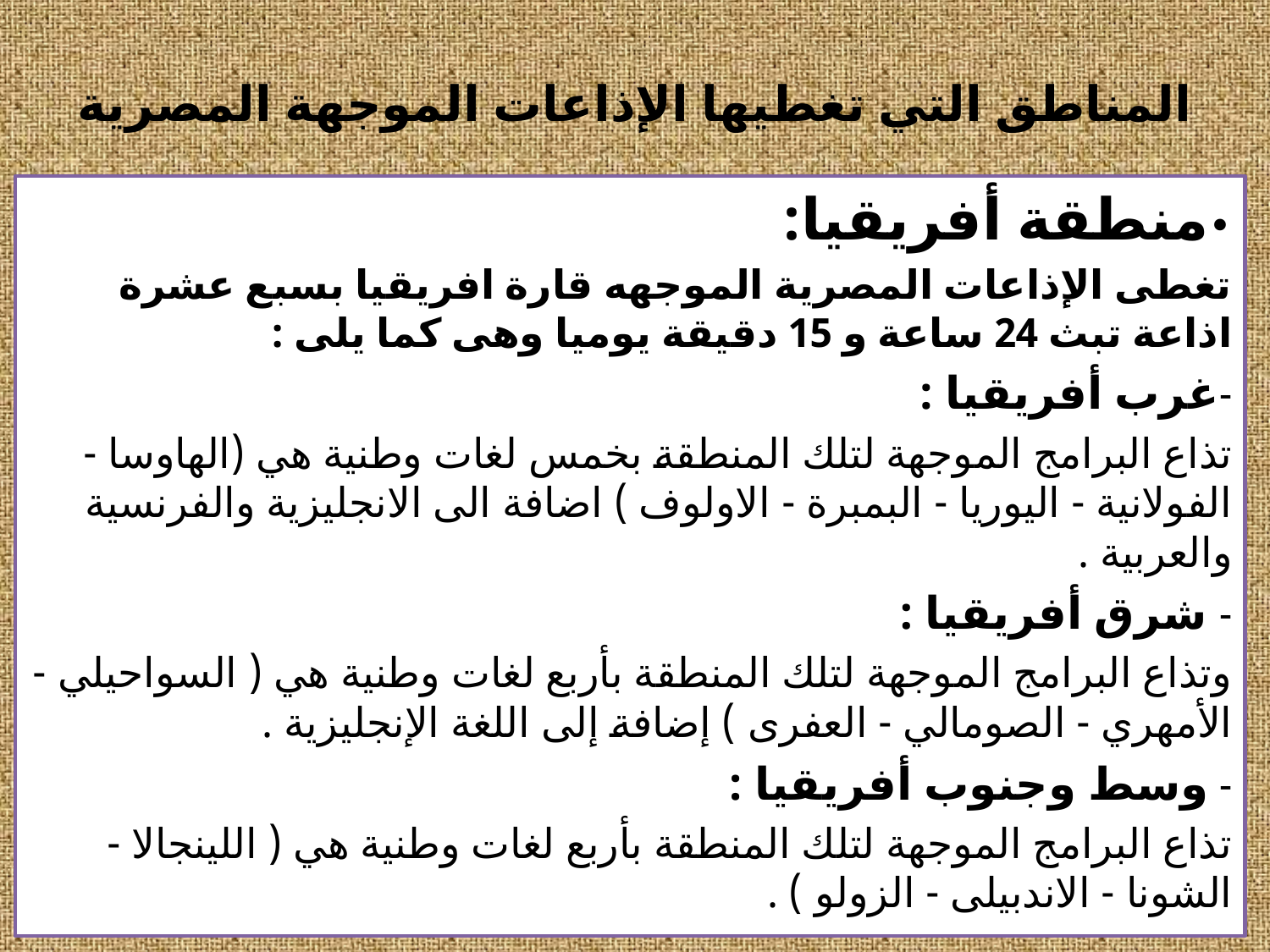

# المناطق التي تغطيها الإذاعات الموجهة المصرية
•	منطقة أفريقيا:
تغطى الإذاعات المصرية الموجهه قارة افريقيا بسبع عشرة اذاعة تبث 24 ساعة و 15 دقيقة يوميا وهى كما يلى :
-	غرب أفريقيا :
تذاع البرامج الموجهة لتلك المنطقة بخمس لغات وطنية هي (الهاوسا - الفولانية - اليوريا - البمبرة - الاولوف ) اضافة الى الانجليزية والفرنسية والعربية .
-	 شرق أفريقيا :
وتذاع البرامج الموجهة لتلك المنطقة بأربع لغات وطنية هي ( السواحيلي - الأمهري - الصومالي - العفرى ) إضافة إلى اللغة الإنجليزية .
-	 وسط وجنوب أفريقيا :
تذاع البرامج الموجهة لتلك المنطقة بأربع لغات وطنية هي ( اللينجالا - الشونا - الاندبيلى - الزولو ) .